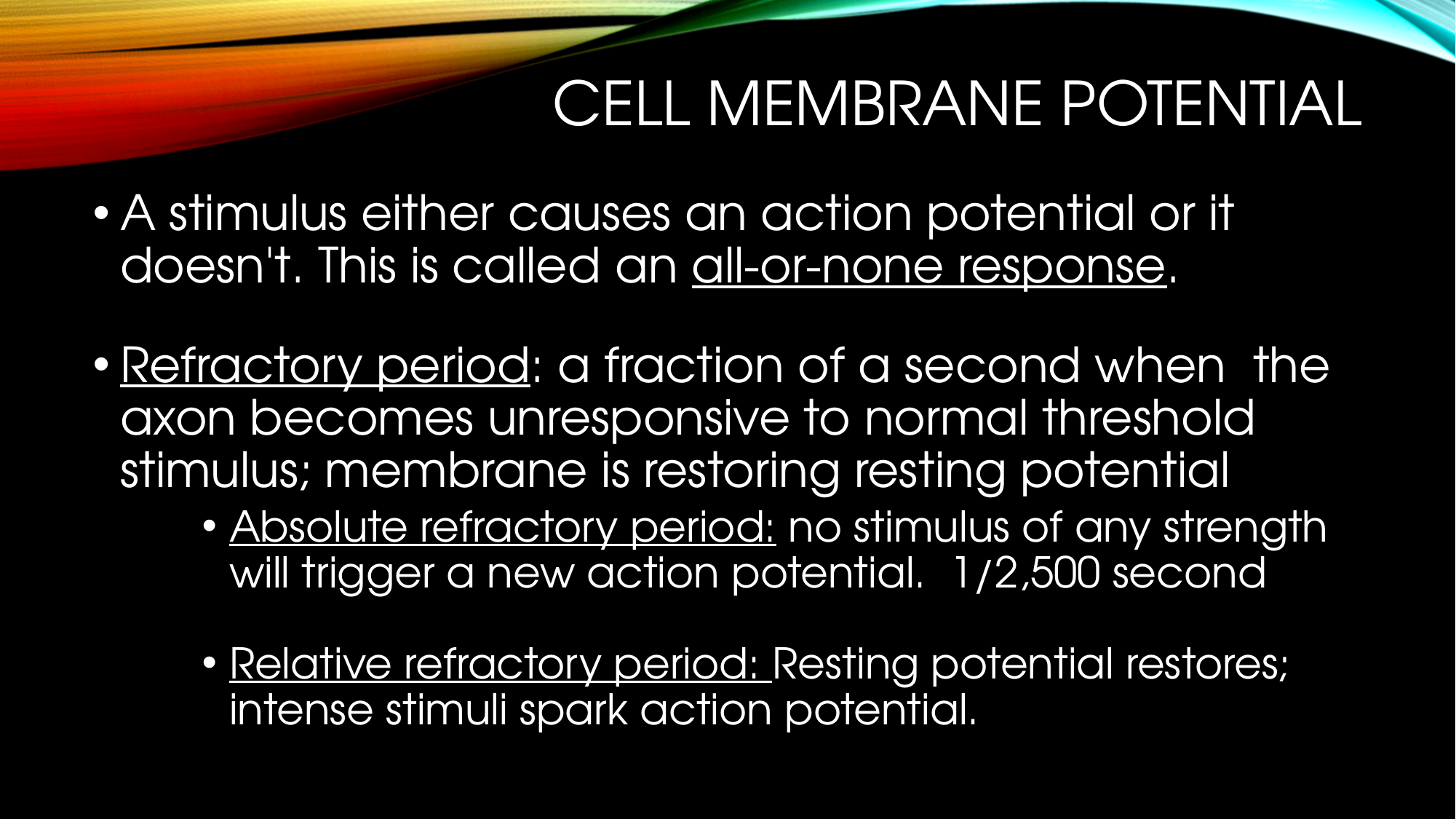

# Cell Membrane potential
A stimulus either causes an action potential or it doesn't. This is called an all-or-none response.

Refractory period: a fraction of a second when  the axon becomes unresponsive to normal threshold stimulus; membrane is restoring resting potential
Absolute refractory period: no stimulus of any strength will trigger a new action potential.  1/2,500 second

Relative refractory period: Resting potential restores; intense stimuli spark action potential.